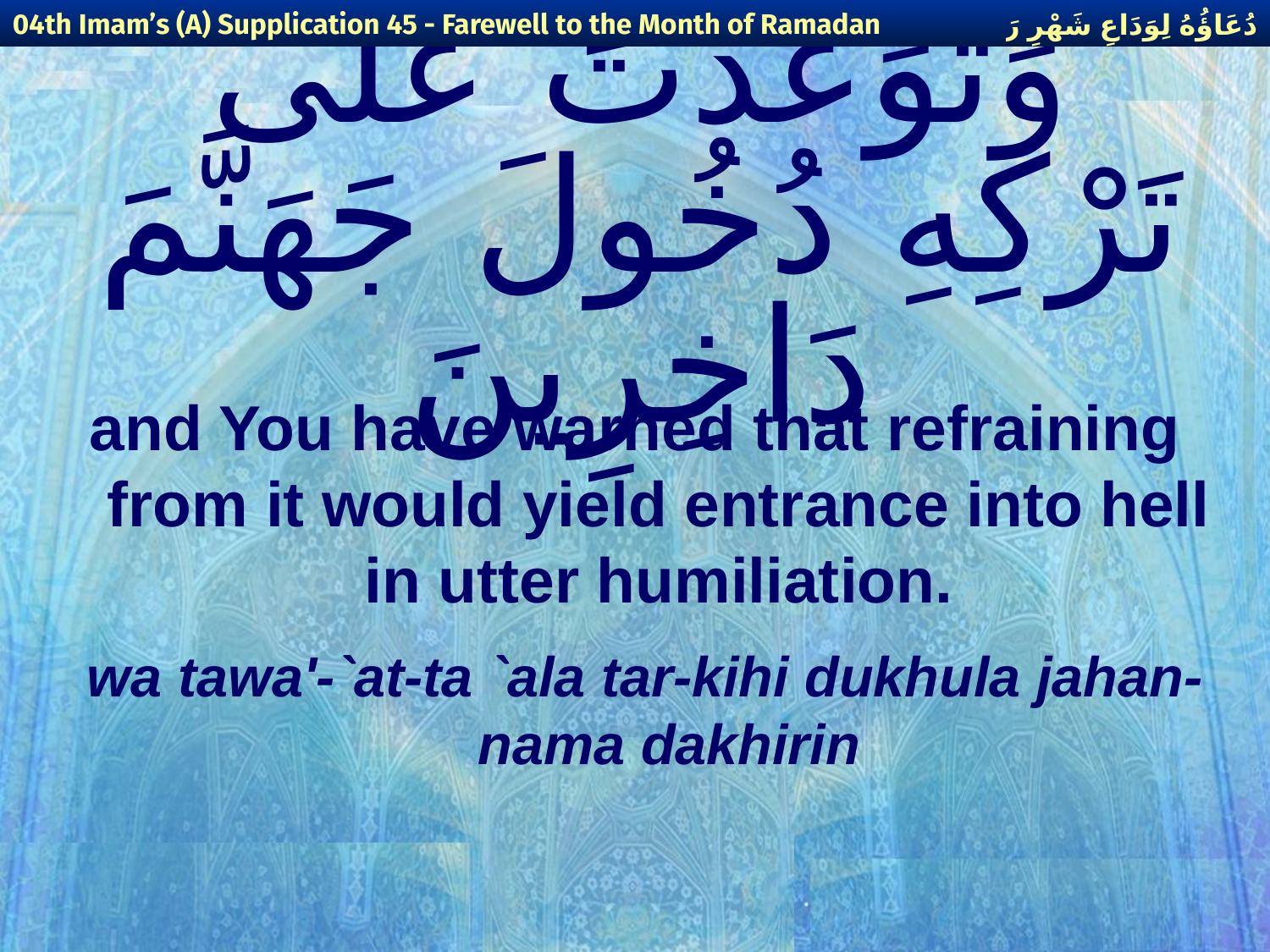

دُعَاؤُهُ لِوَدَاعِ شَهْرِ رَمَضَانَ
04th Imam’s (A) Supplication 45 - Farewell to the Month of Ramadan
# وَتَوَعَّدْتَ عَلَى تَرْكِهِ دُخُولَ جَهَنَّمَ دَاخِرِينَ
and You have warned that refraining from it would yield entrance into hell in utter humiliation.
wa tawa'-`at-ta `ala tar-kihi dukhula jahan-nama dakhirin